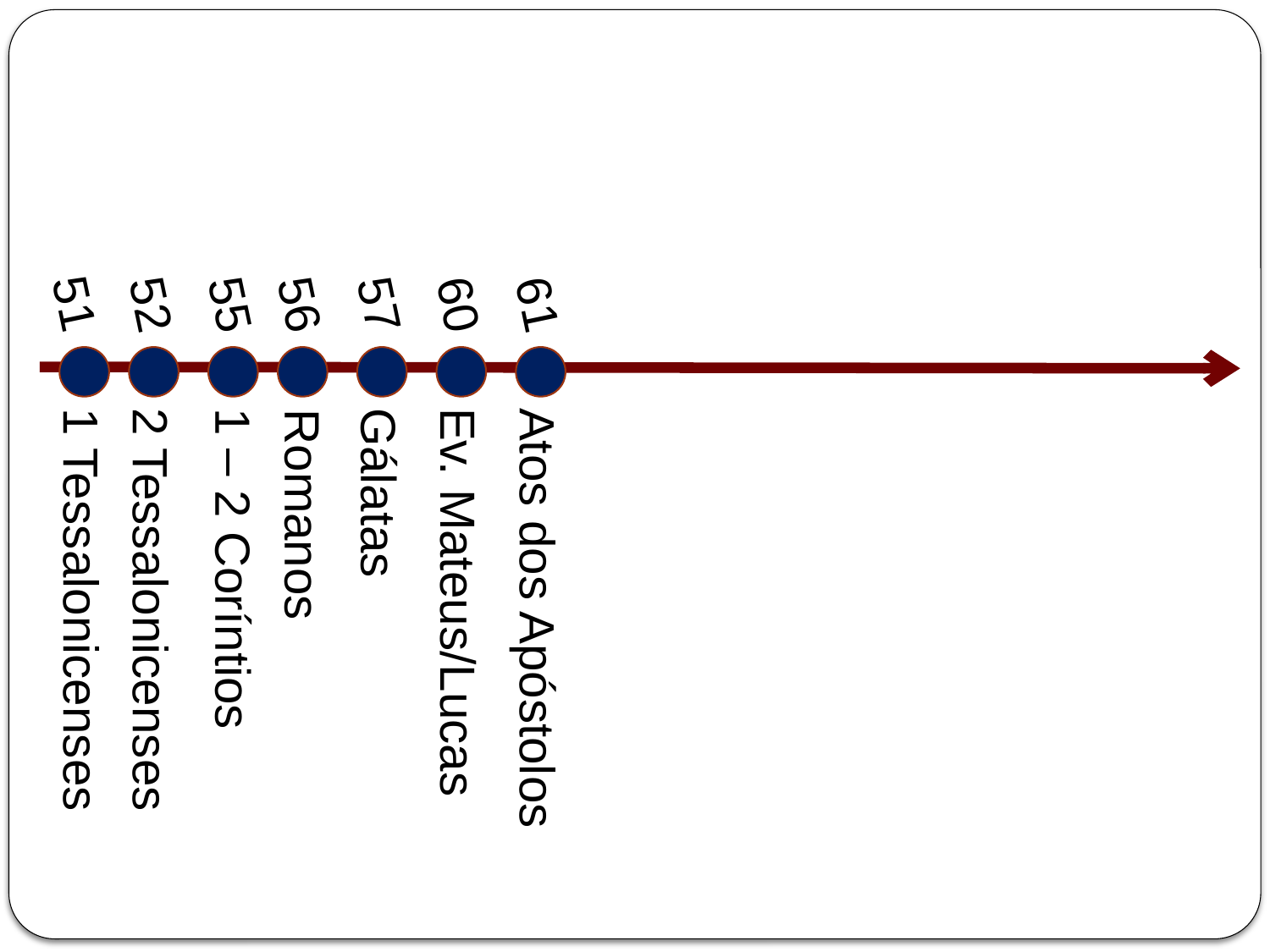

51
56
52
55
57
60
61

1 Tessalonicenses
2 Tessalonicenses
1 – 2 Coríntios
Gálatas
Ev. Mateus/Lucas
Atos dos Apóstolos
Romanos